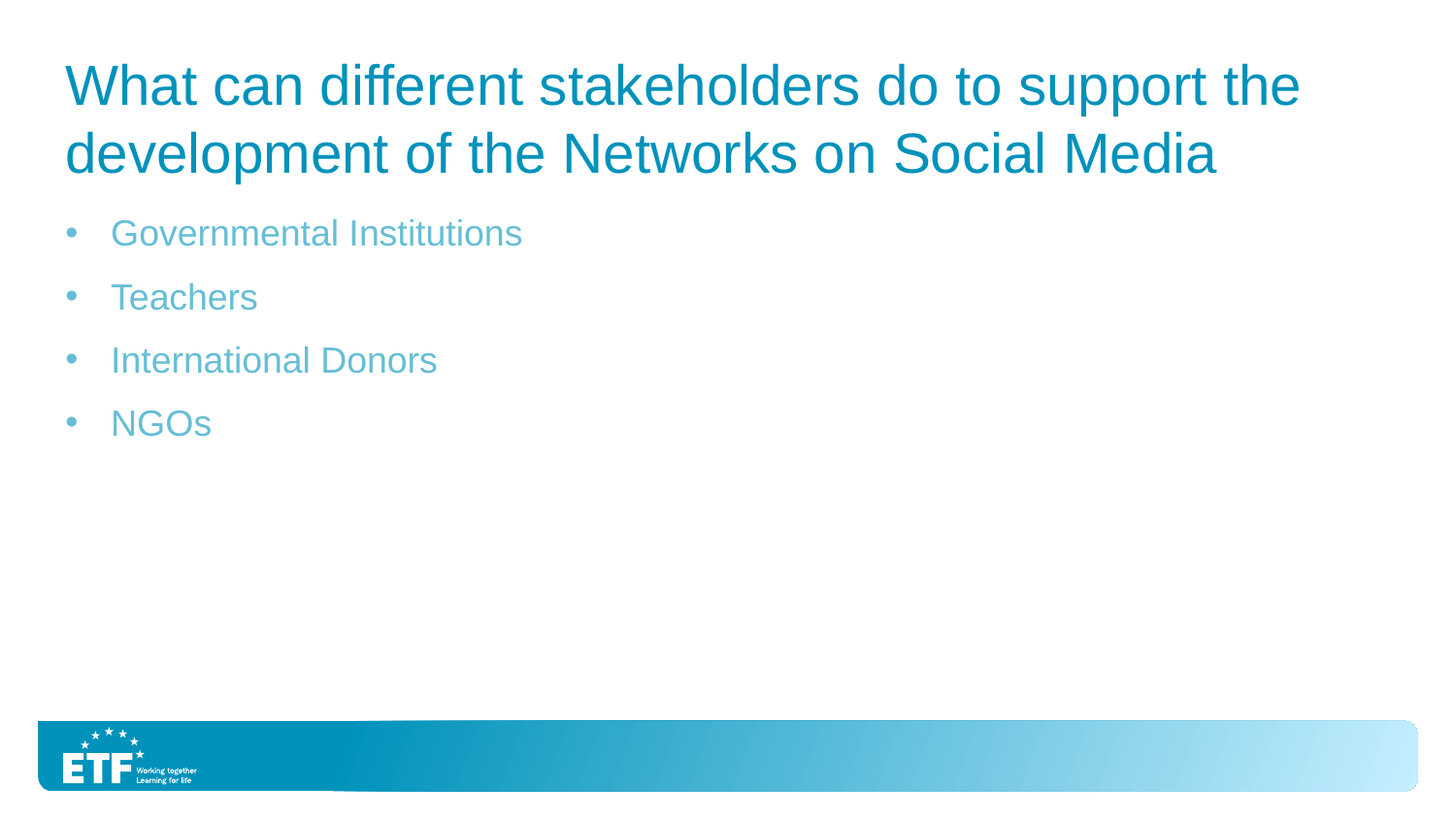

# What can different stakeholders do to support the development of the Networks on Social Media
Governmental Institutions
Teachers
International Donors
NGOs